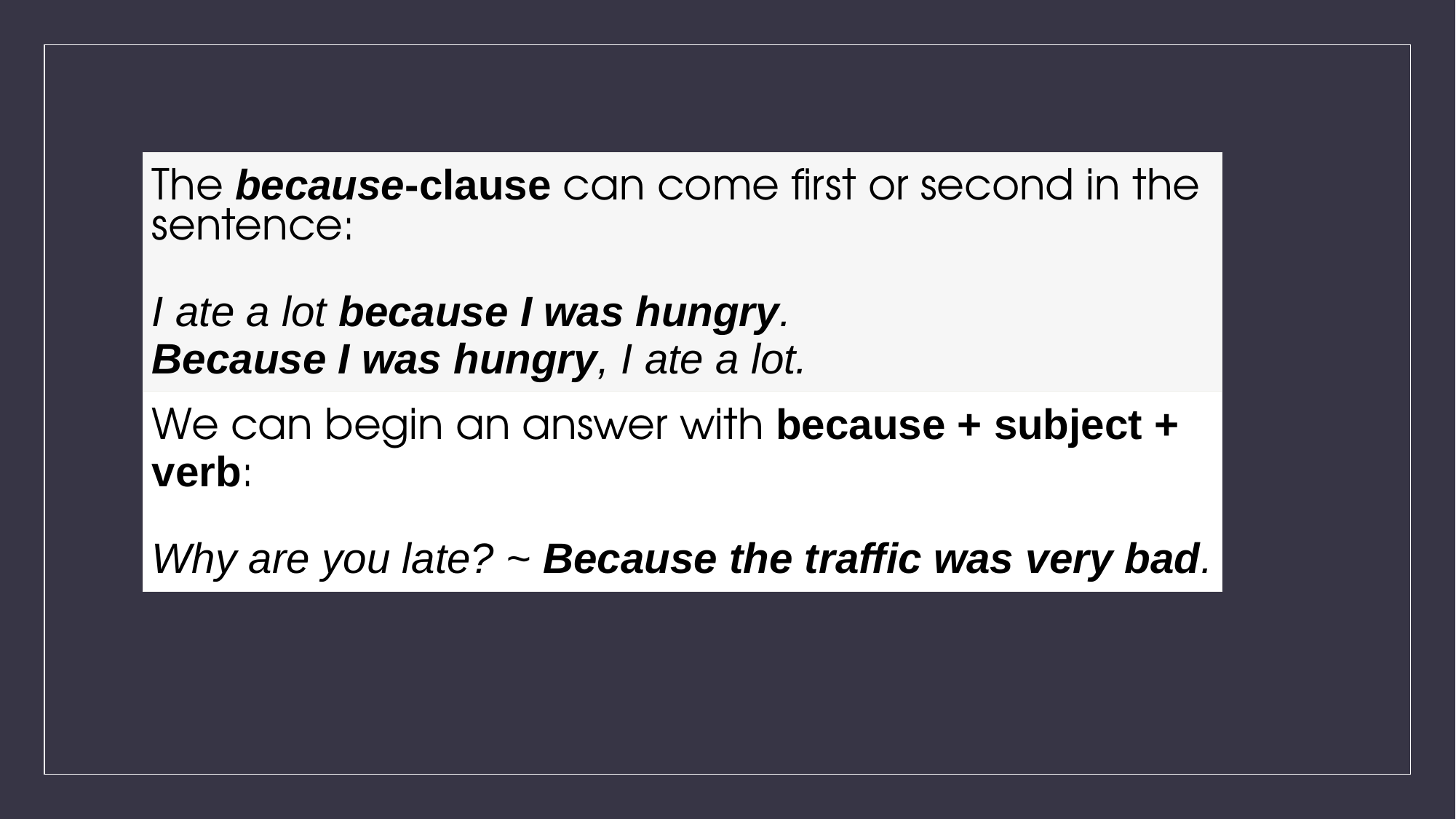

| The because-clause can come first or second in the sentence: I ate a lot because I was hungry. Because I was hungry, I ate a lot. |
| --- |
| We can begin an answer with because + subject + verb: Why are you late? ~ Because the traffic was very bad. |